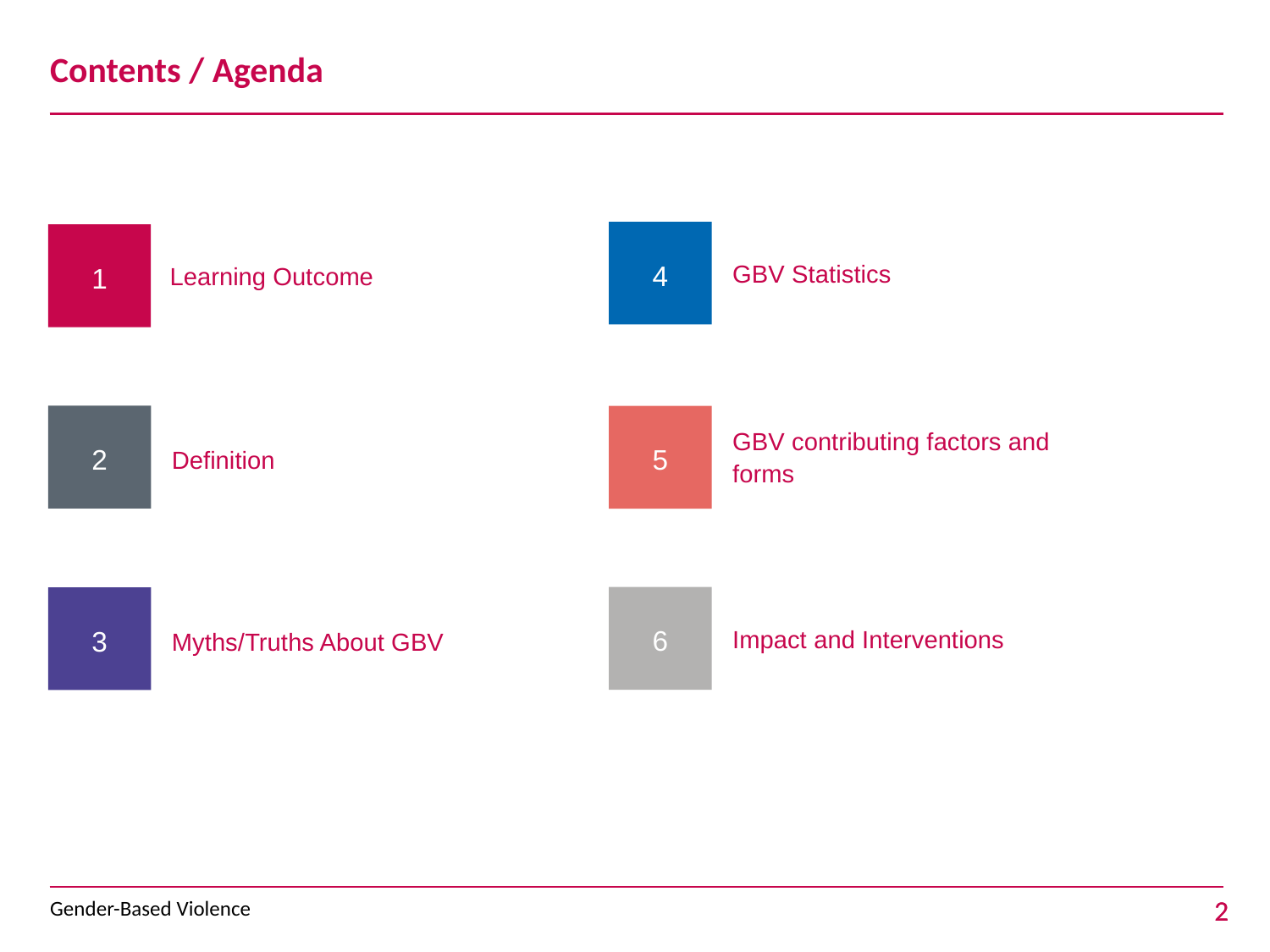

# Contents / Agenda
GBV Statistics
Learning Outcome
4
1
GBV contributing factors and forms
Definition
2
5
Impact and Interventions
6
Myths/Truths About GBV
3
Gender-Based Violence